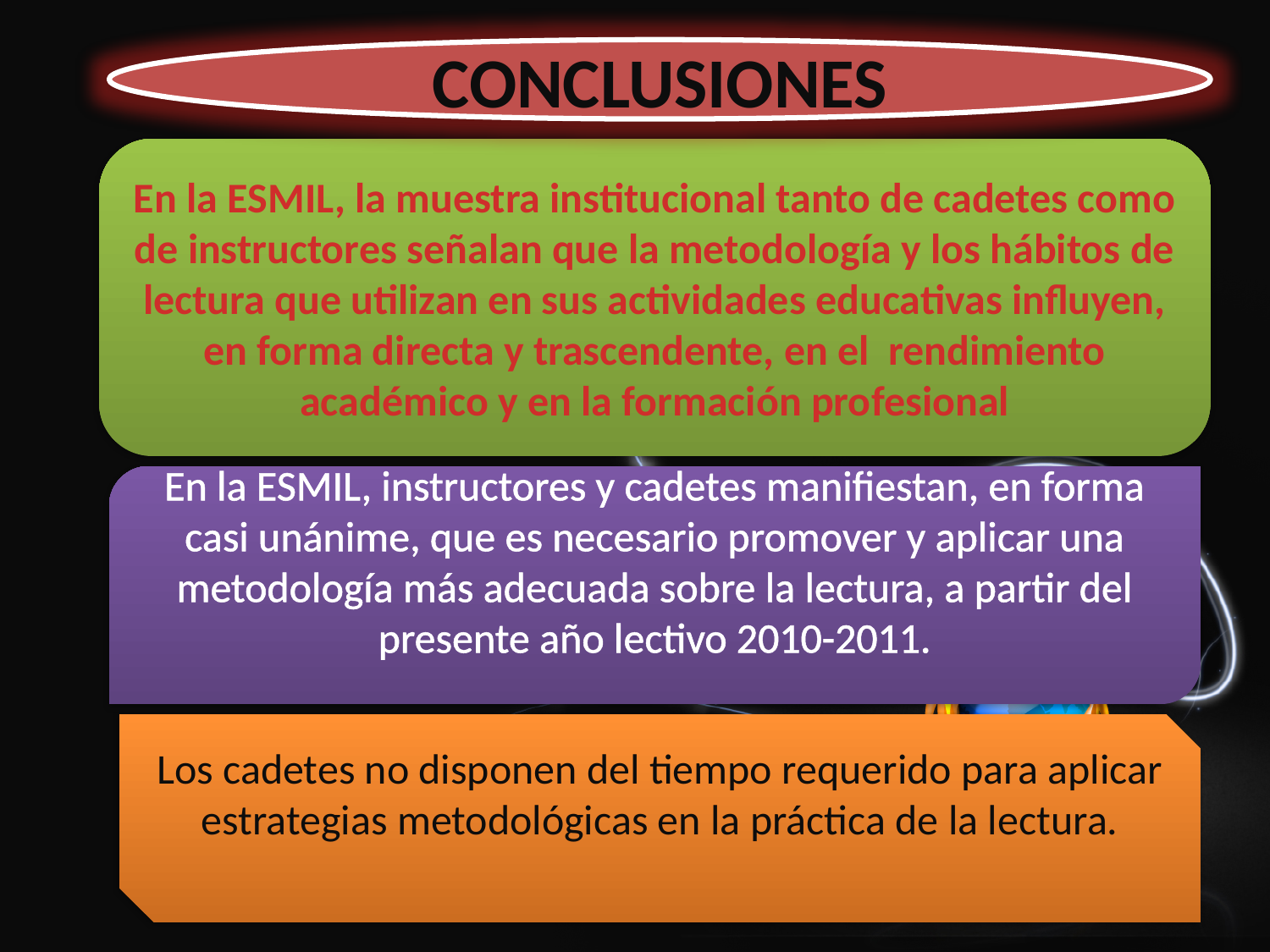

CONCLUSIONES
En la ESMIL, la muestra institucional tanto de cadetes como de instructores señalan que la metodología y los hábitos de lectura que utilizan en sus actividades educativas influyen, en forma directa y trascendente, en el  rendimiento académico y en la formación profesional
En la ESMIL, instructores y cadetes manifiestan, en forma casi unánime, que es necesario promover y aplicar una metodología más adecuada sobre la lectura, a partir del presente año lectivo 2010-2011.

Los cadetes no disponen del tiempo requerido para aplicar estrategias metodológicas en la práctica de la lectura.